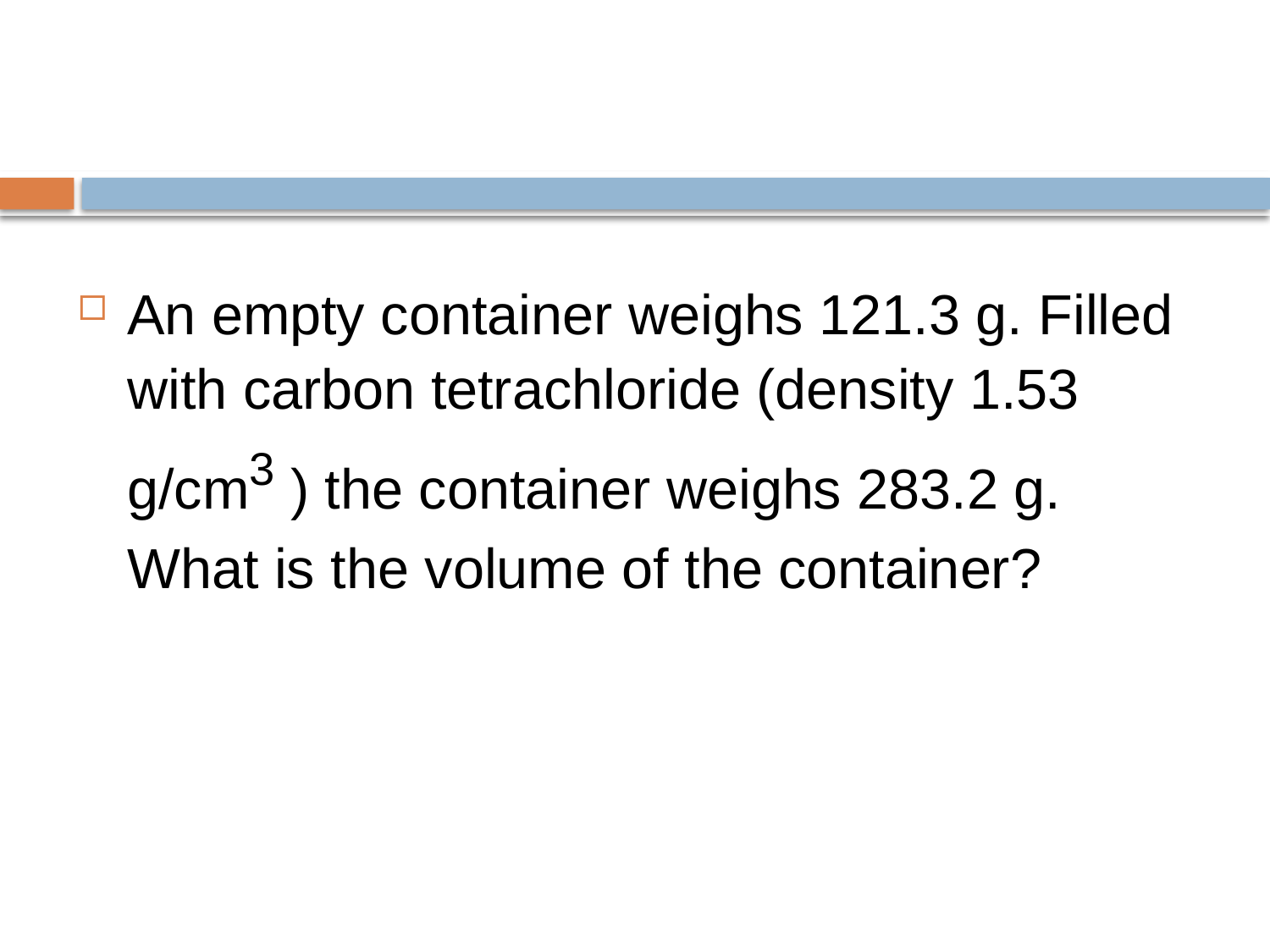

#
An empty container weighs 121.3 g. Filled with carbon tetrachloride (density 1.53 g/cm3 ) the container weighs 283.2 g. What is the volume of the container?